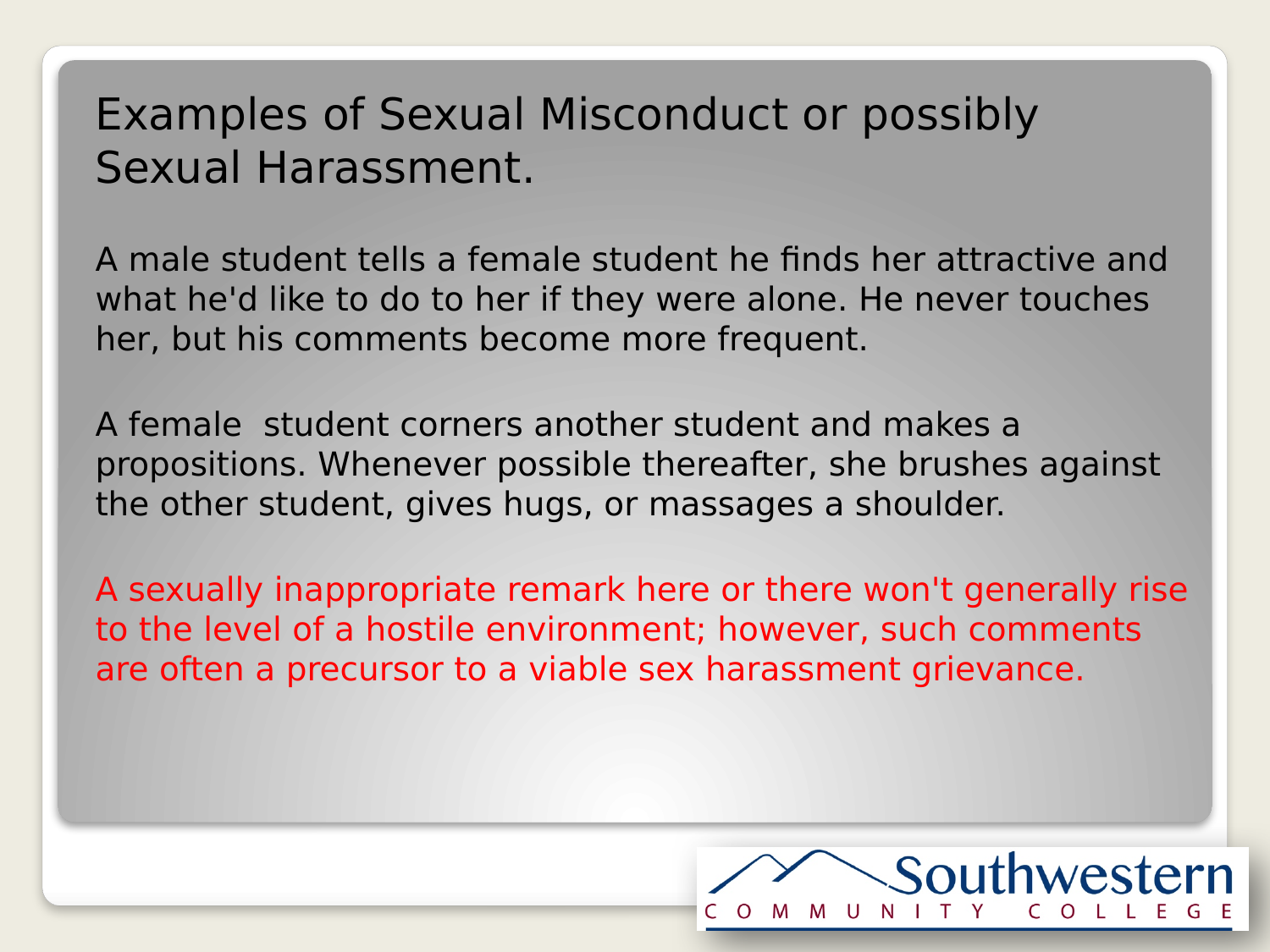

Examples of Sexual Misconduct or possibly Sexual Harassment.

A male student tells a female student he finds her attractive and what he'd like to do to her if they were alone. He never touches her, but his comments become more frequent.

A female  student corners another student and makes a propositions. Whenever possible thereafter, she brushes against the other student, gives hugs, or massages a shoulder.

A sexually inappropriate remark here or there won't generally rise to the level of a hostile environment; however, such comments are often a precursor to a viable sex harassment grievance.

#